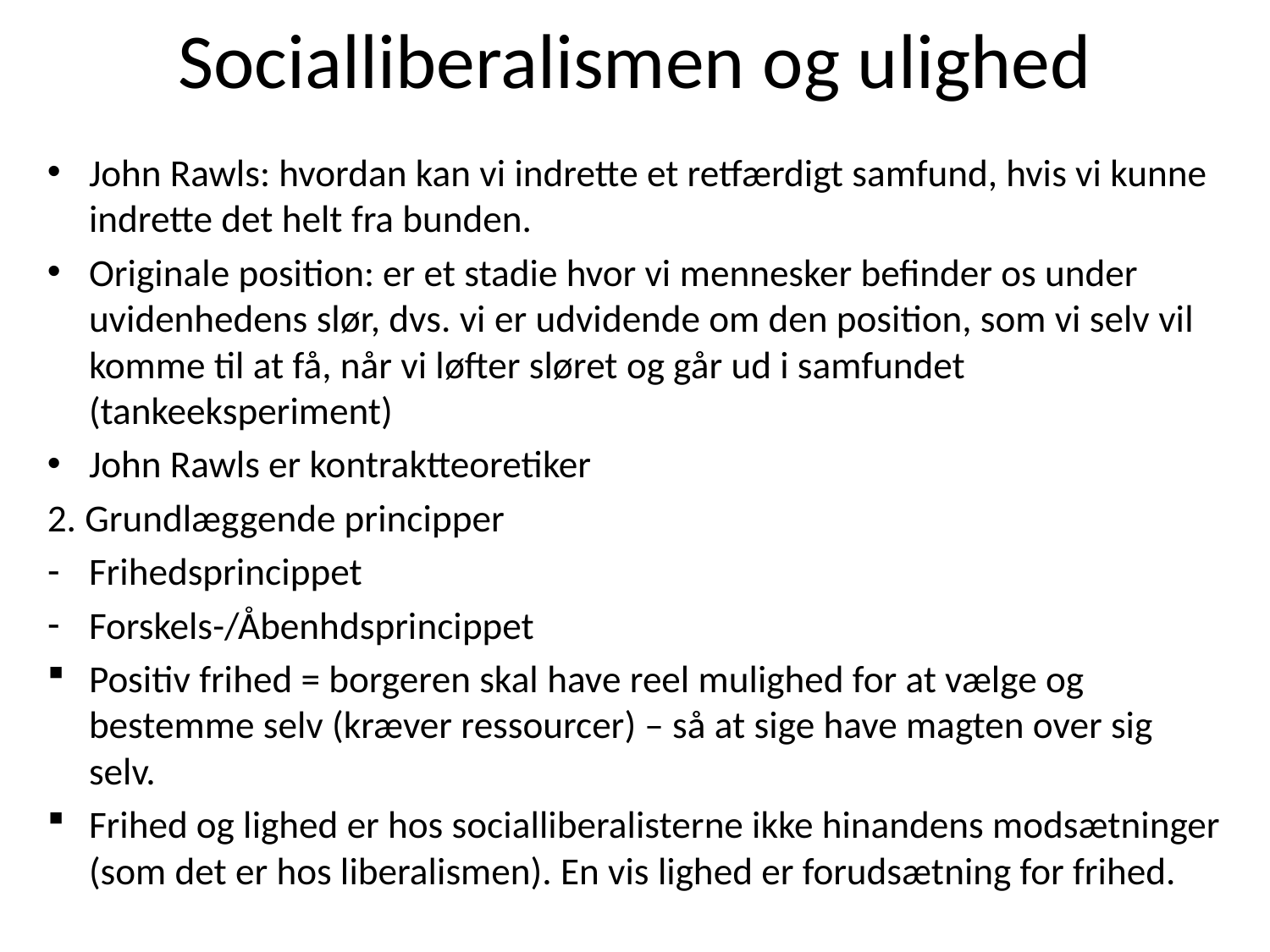

# Socialliberalismen og ulighed
John Rawls: hvordan kan vi indrette et retfærdigt samfund, hvis vi kunne indrette det helt fra bunden.
Originale position: er et stadie hvor vi mennesker befinder os under uvidenhedens slør, dvs. vi er udvidende om den position, som vi selv vil komme til at få, når vi løfter sløret og går ud i samfundet (tankeeksperiment)
John Rawls er kontraktteoretiker
2. Grundlæggende principper
Frihedsprincippet
Forskels-/Åbenhdsprincippet
Positiv frihed = borgeren skal have reel mulighed for at vælge og bestemme selv (kræver ressourcer) – så at sige have magten over sig selv.
Frihed og lighed er hos socialliberalisterne ikke hinandens modsætninger (som det er hos liberalismen). En vis lighed er forudsætning for frihed.